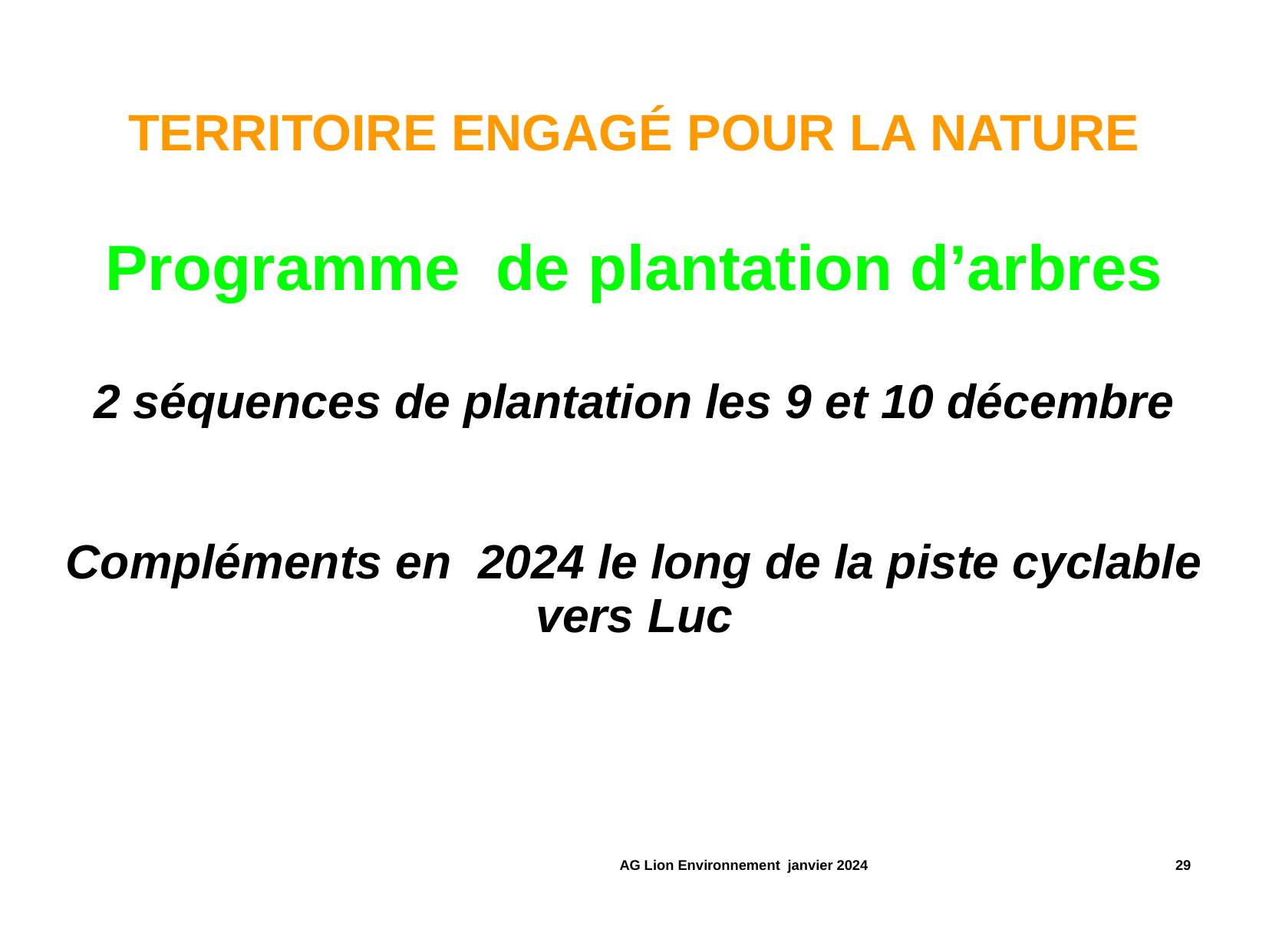

TERRITOIRE ENGAGÉ POUR LA NATURE

Programme  de plantation d’arbres

2 séquences de plantation les 9 et 10 décembre

Compléments en  2024 le long de la piste cyclable vers Luc
    AG Lion Environnement  janvier 2024                                                                                29